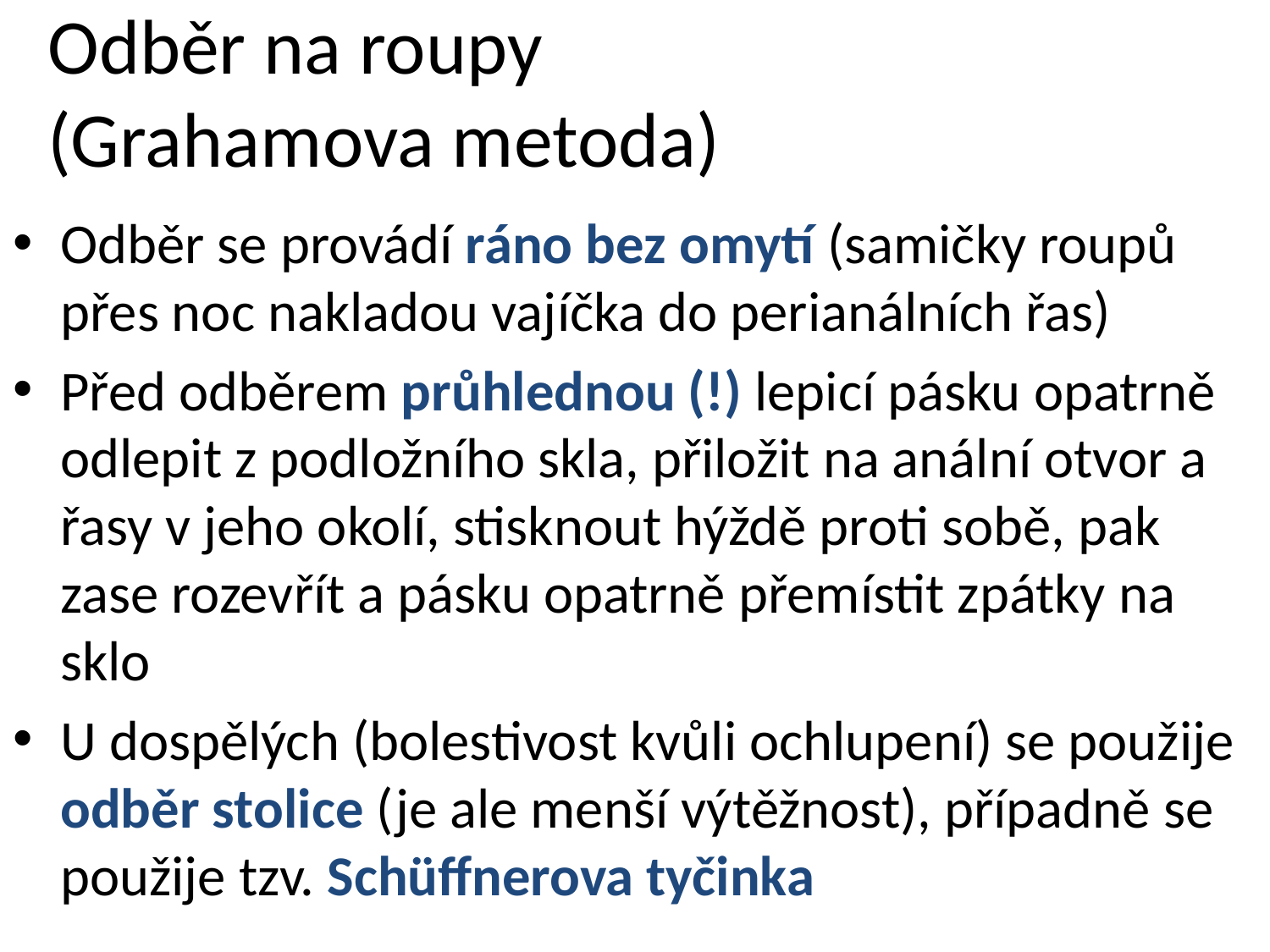

# Odběr na roupy (Grahamova metoda)
Odběr se provádí ráno bez omytí (samičky roupů přes noc nakladou vajíčka do perianálních řas)
Před odběrem průhlednou (!) lepicí pásku opatrně odlepit z podložního skla, přiložit na anální otvor a řasy v jeho okolí, stisknout hýždě proti sobě, pak zase rozevřít a pásku opatrně přemístit zpátky na sklo
U dospělých (bolestivost kvůli ochlupení) se použije odběr stolice (je ale menší výtěžnost), případně se použije tzv. Schüffnerova tyčinka